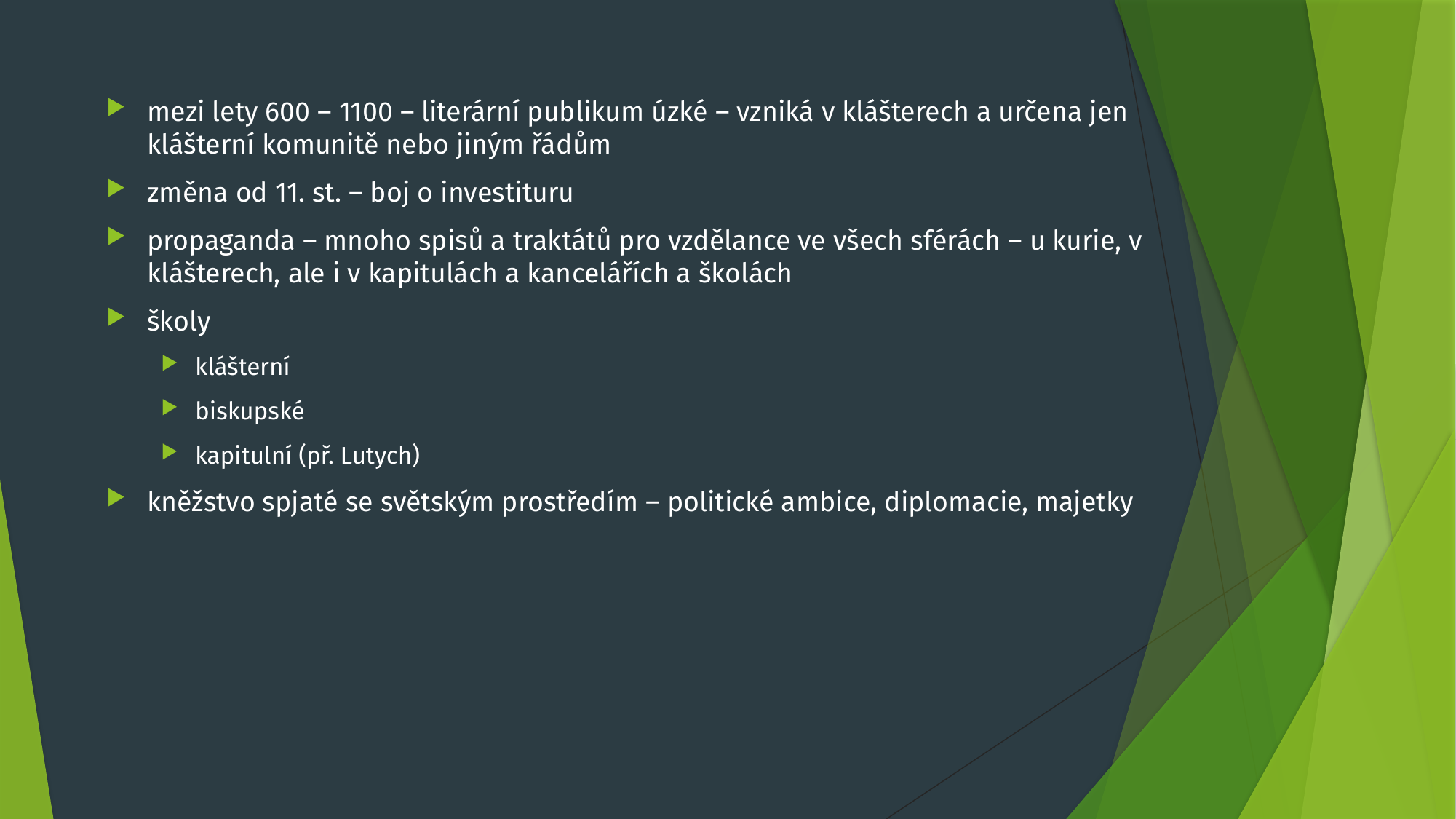

mezi lety 600 – 1100 – literární publikum úzké – vzniká v klášterech a určena jen klášterní komunitě nebo jiným řádům
změna od 11. st. – boj o investituru
propaganda – mnoho spisů a traktátů pro vzdělance ve všech sférách – u kurie, v klášterech, ale i v kapitulách a kancelářích a školách
školy
klášterní
biskupské
kapitulní (př. Lutych)
kněžstvo spjaté se světským prostředím – politické ambice, diplomacie, majetky